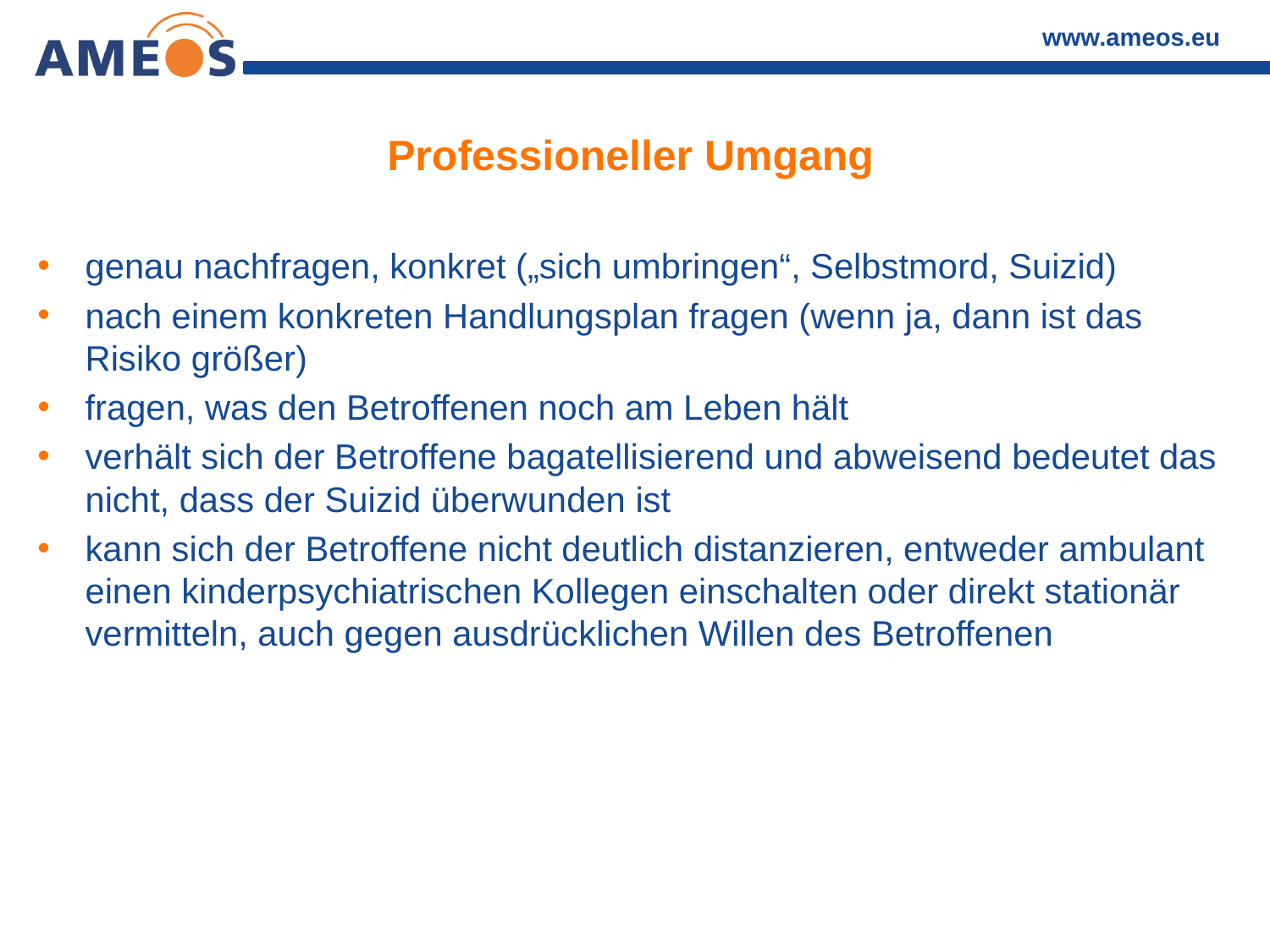

# Professioneller Umgang
genau nachfragen, konkret („sich umbringen“, Selbstmord, Suizid)
nach einem konkreten Handlungsplan fragen (wenn ja, dann ist das Risiko größer)
fragen, was den Betroffenen noch am Leben hält
verhält sich der Betroffene bagatellisierend und abweisend bedeutet das nicht, dass der Suizid überwunden ist
kann sich der Betroffene nicht deutlich distanzieren, entweder ambulant einen kinderpsychiatrischen Kollegen einschalten oder direkt stationär vermitteln, auch gegen ausdrücklichen Willen des Betroffenen